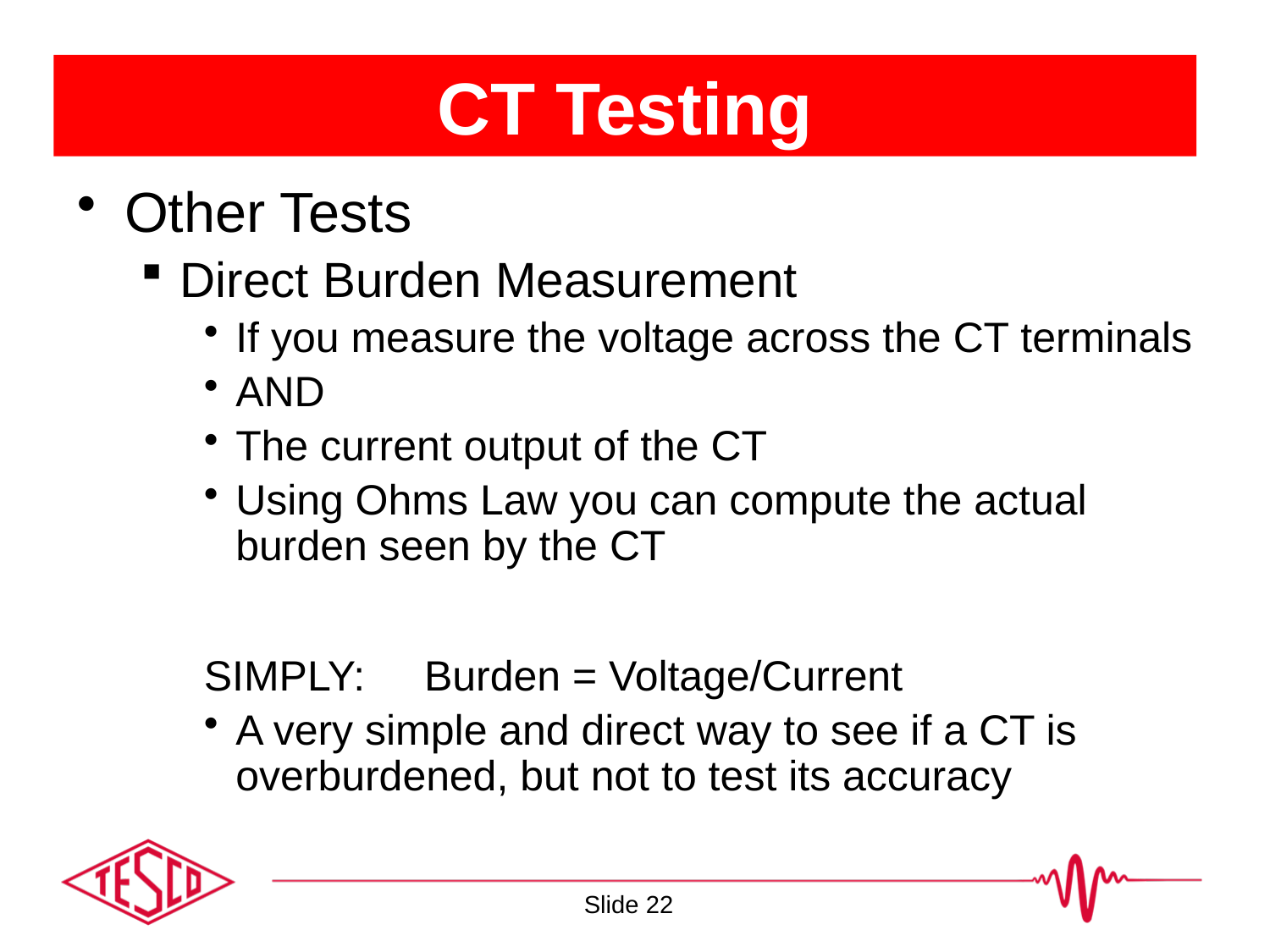

# CT Testing
Other Tests
Direct Burden Measurement
If you measure the voltage across the CT terminals
AND
The current output of the CT
Using Ohms Law you can compute the actual burden seen by the CT

SIMPLY:     Burden = Voltage/Current
A very simple and direct way to see if a CT is overburdened, but not to test its accuracy
Slide 22